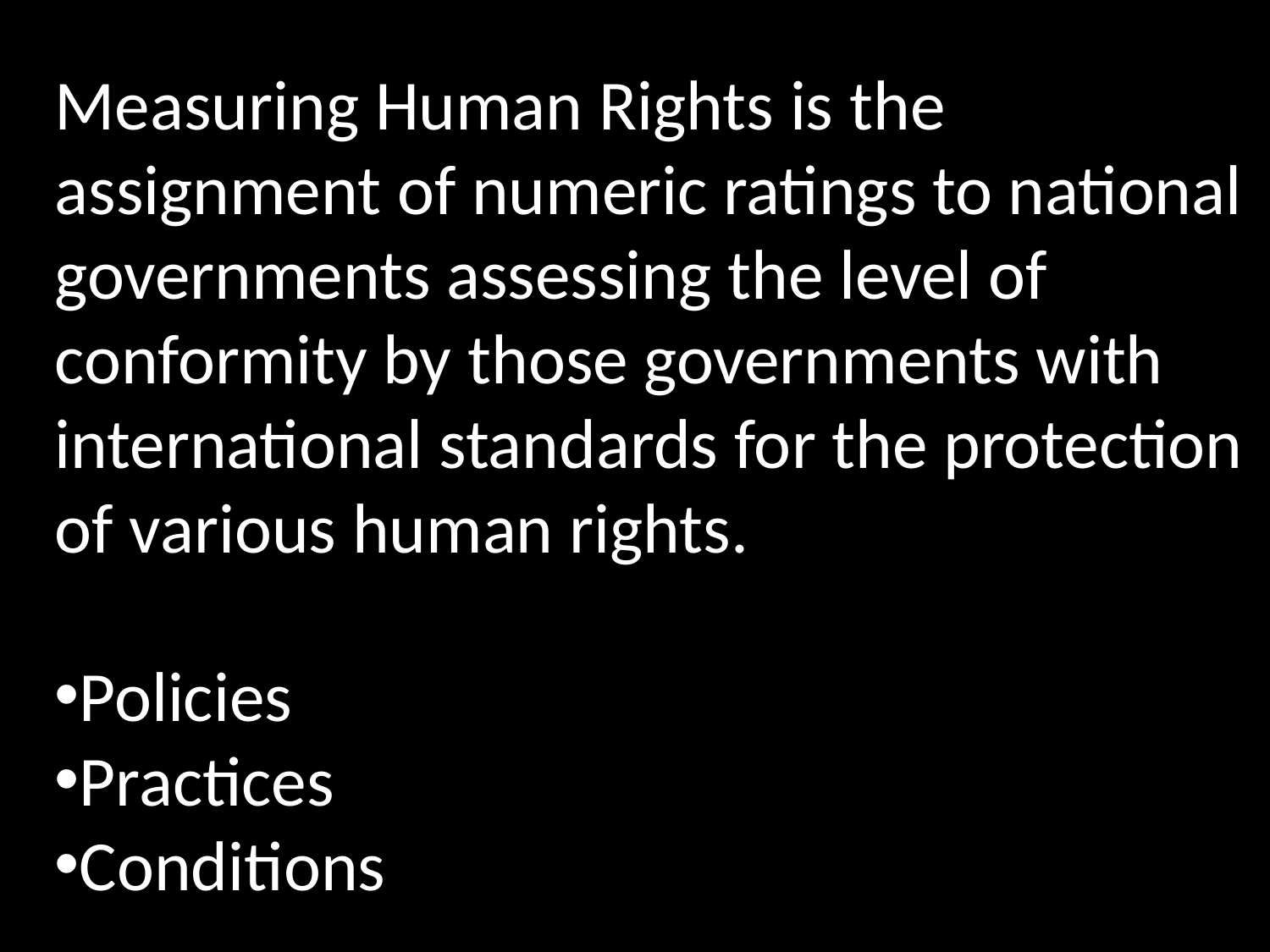

Measuring Human Rights is the assignment of numeric ratings to national governments assessing the level of conformity by those governments with international standards for the protection of various human rights.

Policies
Practices
Conditions